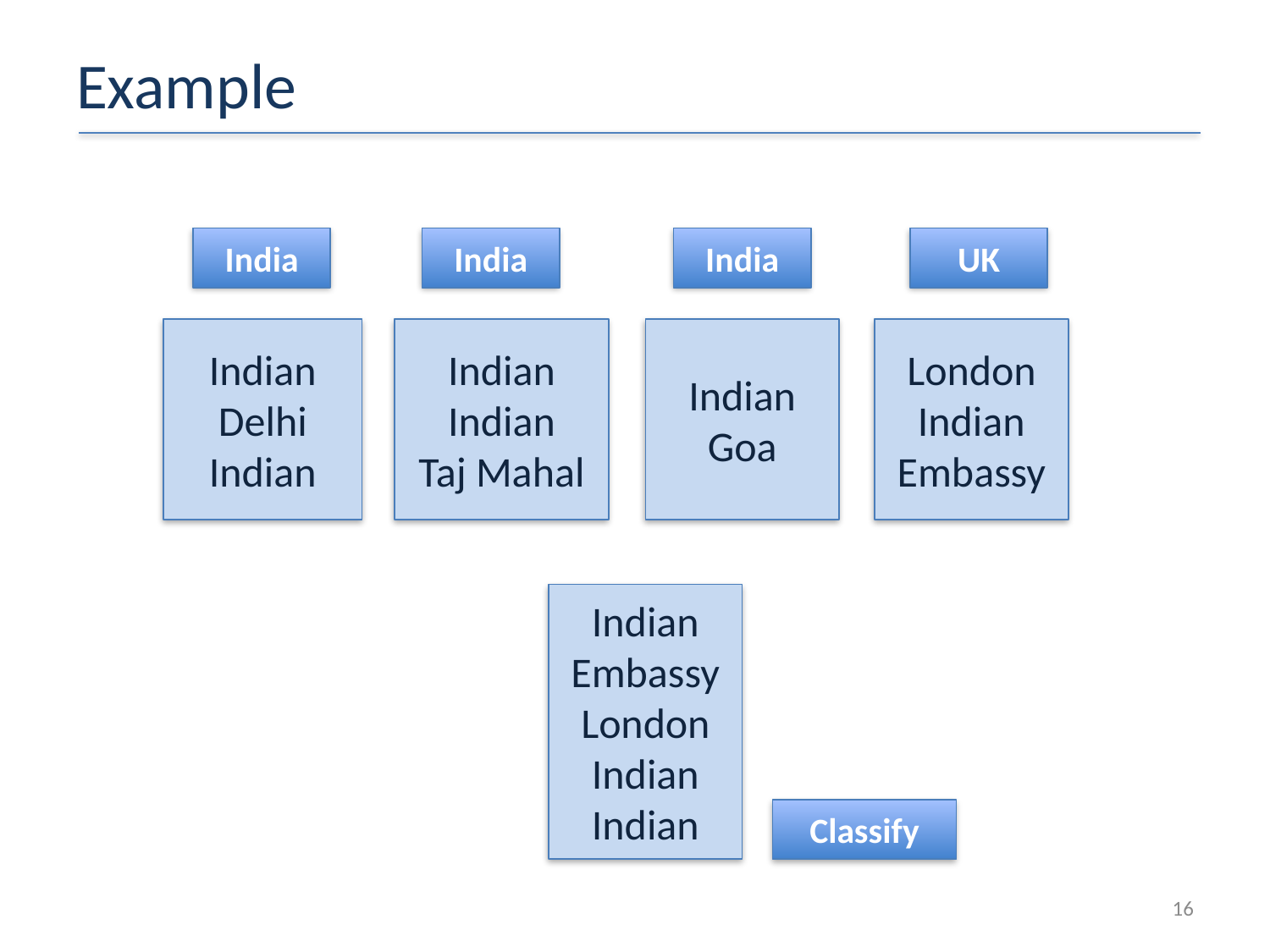

# Example
India
India
India
UK
Indian
Delhi
Indian
Indian
Indian
Taj Mahal
Indian
Goa
London
Indian
Embassy
Indian
Embassy
London
Indian
Indian
Classify
16